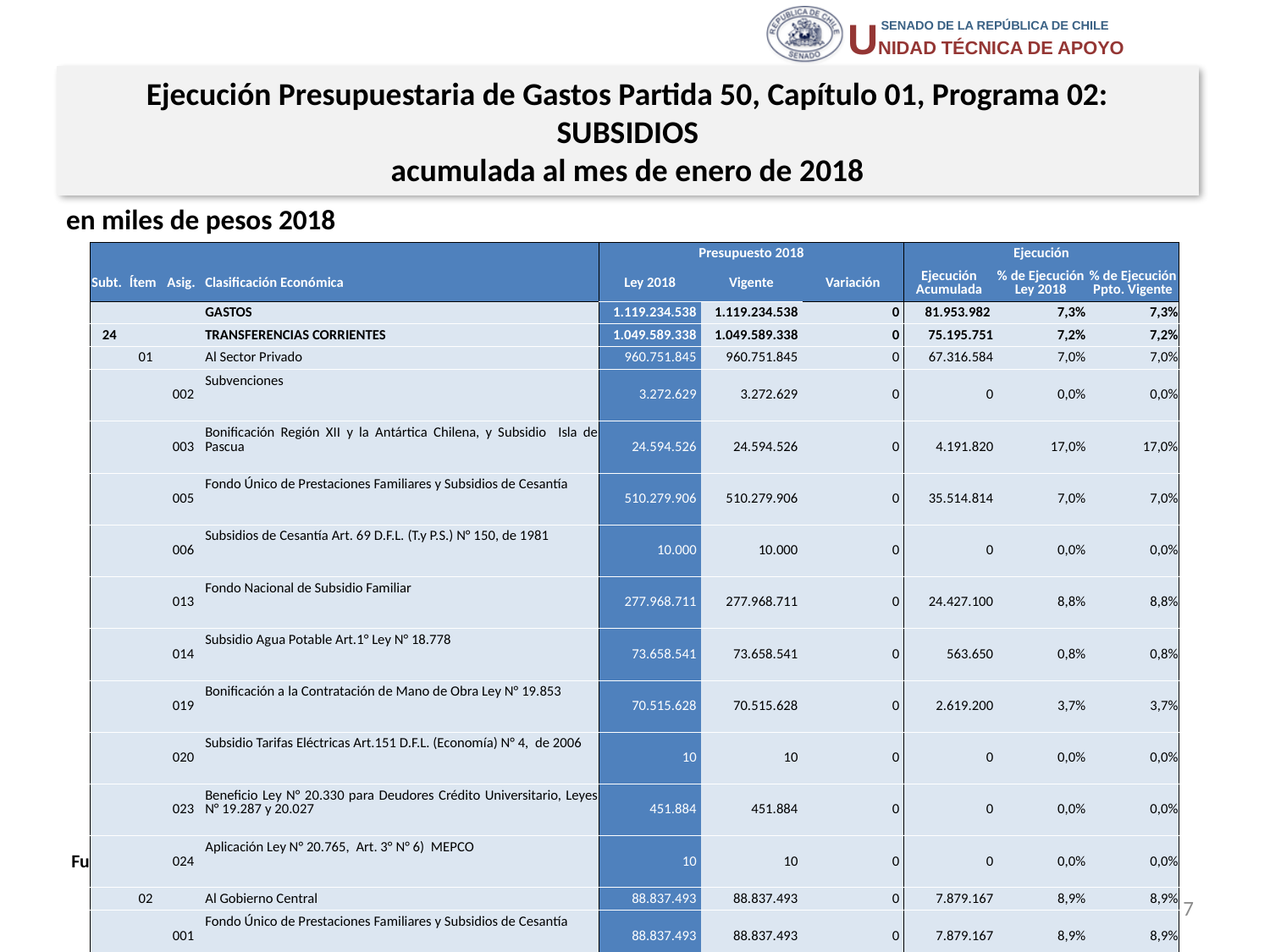

Ejecución Presupuestaria de Gastos Partida 50, Capítulo 01, Programa 02:
SUBSIDIOS
acumulada al mes de enero de 2018
en miles de pesos 2018
|  |  |  |  | Presupuesto 2018 |  |  | Ejecución |  |  |
| --- | --- | --- | --- | --- | --- | --- | --- | --- | --- |
| Subt. | Ítem | Asig. | Clasificación Económica | Ley 2018 | Vigente | Variación | Ejecución Acumulada | % de Ejecución Ley 2018 | % de Ejecución Ppto. Vigente |
|  |  |  | GASTOS | 1.119.234.538 | 1.119.234.538 | 0 | 81.953.982 | 7,3% | 7,3% |
| 24 |  |  | TRANSFERENCIAS CORRIENTES | 1.049.589.338 | 1.049.589.338 | 0 | 75.195.751 | 7,2% | 7,2% |
|  | 01 |  | Al Sector Privado | 960.751.845 | 960.751.845 | 0 | 67.316.584 | 7,0% | 7,0% |
|  |  | 002 | Subvenciones | 3.272.629 | 3.272.629 | 0 | 0 | 0,0% | 0,0% |
|  |  | 003 | Bonificación Región XII y la Antártica Chilena, y Subsidio Isla de Pascua | 24.594.526 | 24.594.526 | 0 | 4.191.820 | 17,0% | 17,0% |
|  |  | 005 | Fondo Único de Prestaciones Familiares y Subsidios de Cesantía | 510.279.906 | 510.279.906 | 0 | 35.514.814 | 7,0% | 7,0% |
|  |  | 006 | Subsidios de Cesantía Art. 69 D.F.L. (T.y P.S.) N° 150, de 1981 | 10.000 | 10.000 | 0 | 0 | 0,0% | 0,0% |
|  |  | 013 | Fondo Nacional de Subsidio Familiar | 277.968.711 | 277.968.711 | 0 | 24.427.100 | 8,8% | 8,8% |
|  |  | 014 | Subsidio Agua Potable Art.1° Ley N° 18.778 | 73.658.541 | 73.658.541 | 0 | 563.650 | 0,8% | 0,8% |
|  |  | 019 | Bonificación a la Contratación de Mano de Obra Ley N° 19.853 | 70.515.628 | 70.515.628 | 0 | 2.619.200 | 3,7% | 3,7% |
|  |  | 020 | Subsidio Tarifas Eléctricas Art.151 D.F.L. (Economía) N° 4, de 2006 | 10 | 10 | 0 | 0 | 0,0% | 0,0% |
|  |  | 023 | Beneficio Ley N° 20.330 para Deudores Crédito Universitario, Leyes N° 19.287 y 20.027 | 451.884 | 451.884 | 0 | 0 | 0,0% | 0,0% |
|  |  | 024 | Aplicación Ley N° 20.765, Art. 3° N° 6) MEPCO | 10 | 10 | 0 | 0 | 0,0% | 0,0% |
|  | 02 |  | Al Gobierno Central | 88.837.493 | 88.837.493 | 0 | 7.879.167 | 8,9% | 8,9% |
|  |  | 001 | Fondo Único de Prestaciones Familiares y Subsidios de Cesantía | 88.837.493 | 88.837.493 | 0 | 7.879.167 | 8,9% | 8,9% |
| 33 |  |  | TRANSFERENCIAS DE CAPITAL | 69.645.200 | 69.645.200 | 0 | 6.758.231 | 9,7% | 9,7% |
|  | 01 |  | Al Sector Privado | 69.645.200 | 69.645.200 | 0 | 6.758.231 | 9,7% | 9,7% |
|  |  | 001 | Bonificación por Inversiones de Riego y Drenaje Ley N° 18.450 | 60.185.977 | 60.185.977 | 0 | 6.401.131 | 10,6% | 10,6% |
|  |  | 002 | Fondo Fomento y Desarrollo de las Regiones Extremas | 2.909.353 | 2.909.353 | 0 | 181.623 | 6,2% | 6,2% |
|  |  | 029 | Bosque Nativo Ley N° 20.283 | 1.769.470 | 1.769.470 | 0 | 175.477 | 9,9% | 9,9% |
|  |  | 030 | Otros Subsidios | 4.780.400 | 4.780.400 | 0 | 0 | 0,0% | 0,0% |
Fuente: Elaboración propia en base  a Informes de ejecución presupuestaria mensual de DIPRES
7